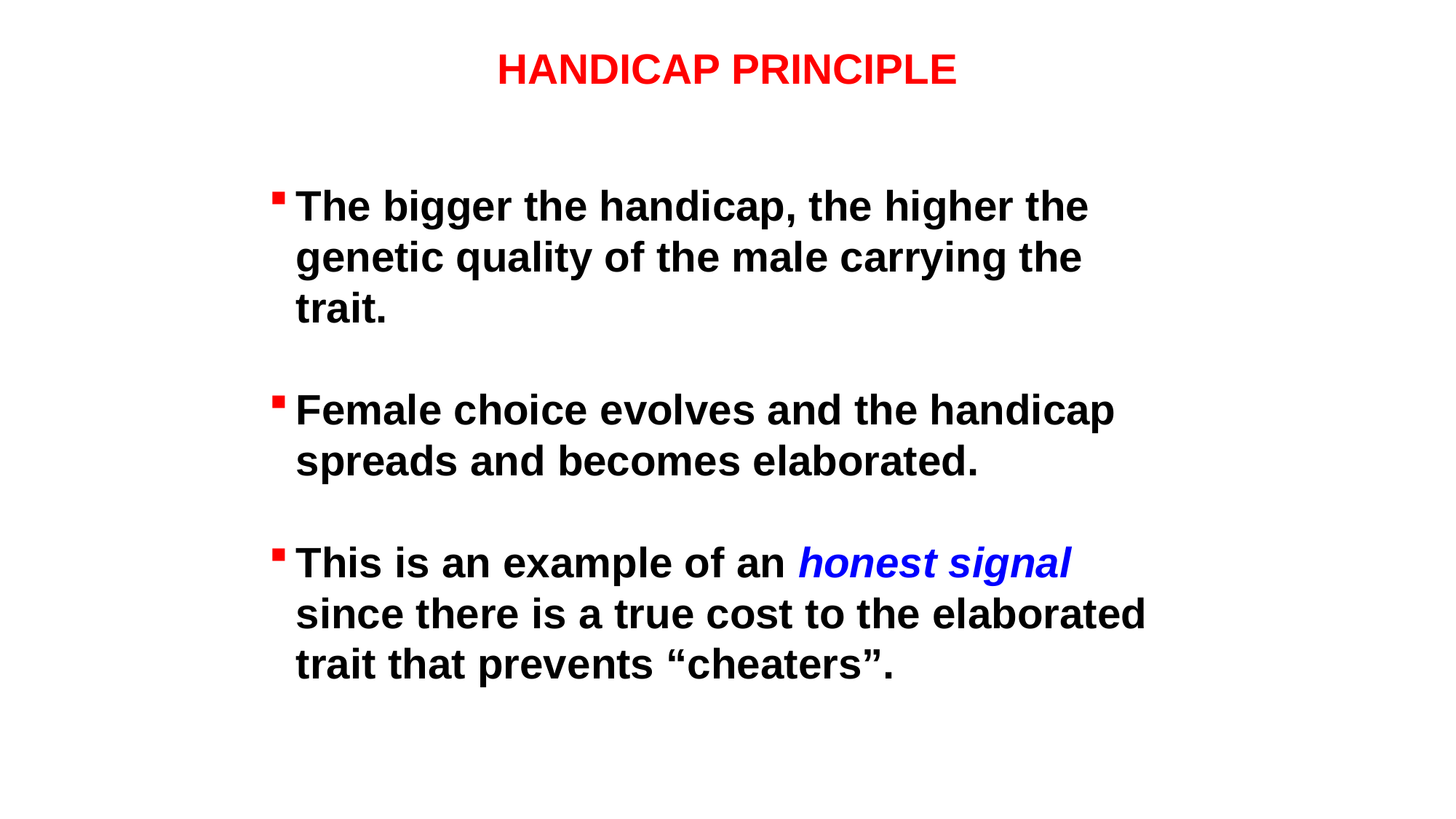

HANDICAP PRINCIPLE
The bigger the handicap, the higher the genetic quality of the male carrying the trait.

Female choice evolves and the handicap spreads and becomes elaborated.

This is an example of an honest signal since there is a true cost to the elaborated trait that prevents “cheaters”.